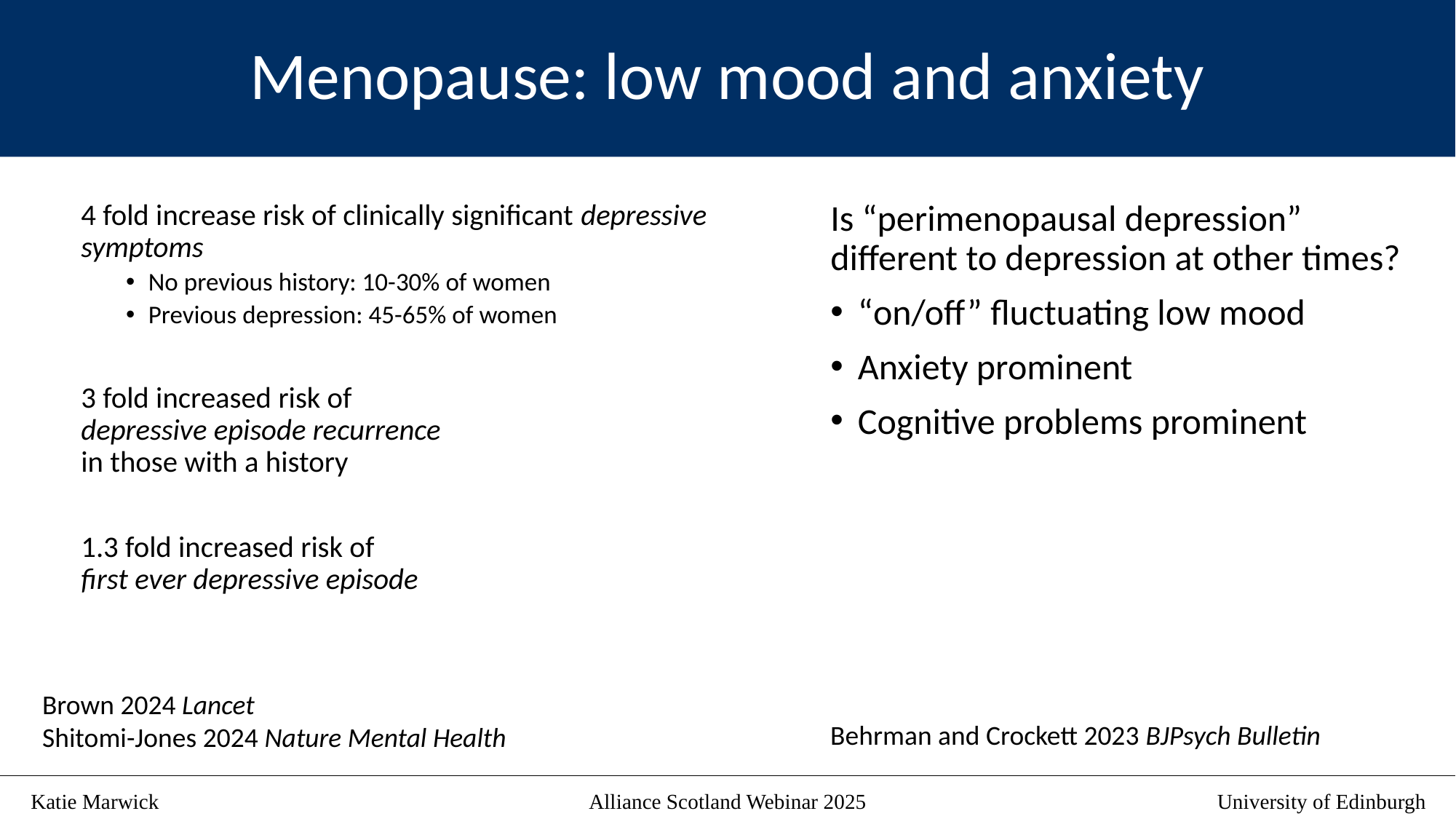

Menopause: low mood and anxiety
4 fold increase risk of clinically significant depressive symptoms
No previous history: 10-30% of women
Previous depression: 45-65% of women

3 fold increased risk of
depressive episode recurrence
in those with a history

1.3 fold increased risk of
first ever depressive episode
Is “perimenopausal depression” different to depression at other times?
“on/off” fluctuating low mood
Anxiety prominent
Cognitive problems prominent
Brown 2024 Lancet
Shitomi-Jones 2024 Nature Mental Health
Behrman and Crockett 2023 BJPsych Bulletin
Katie Marwick
Alliance Scotland Webinar 2025
University of Edinburgh